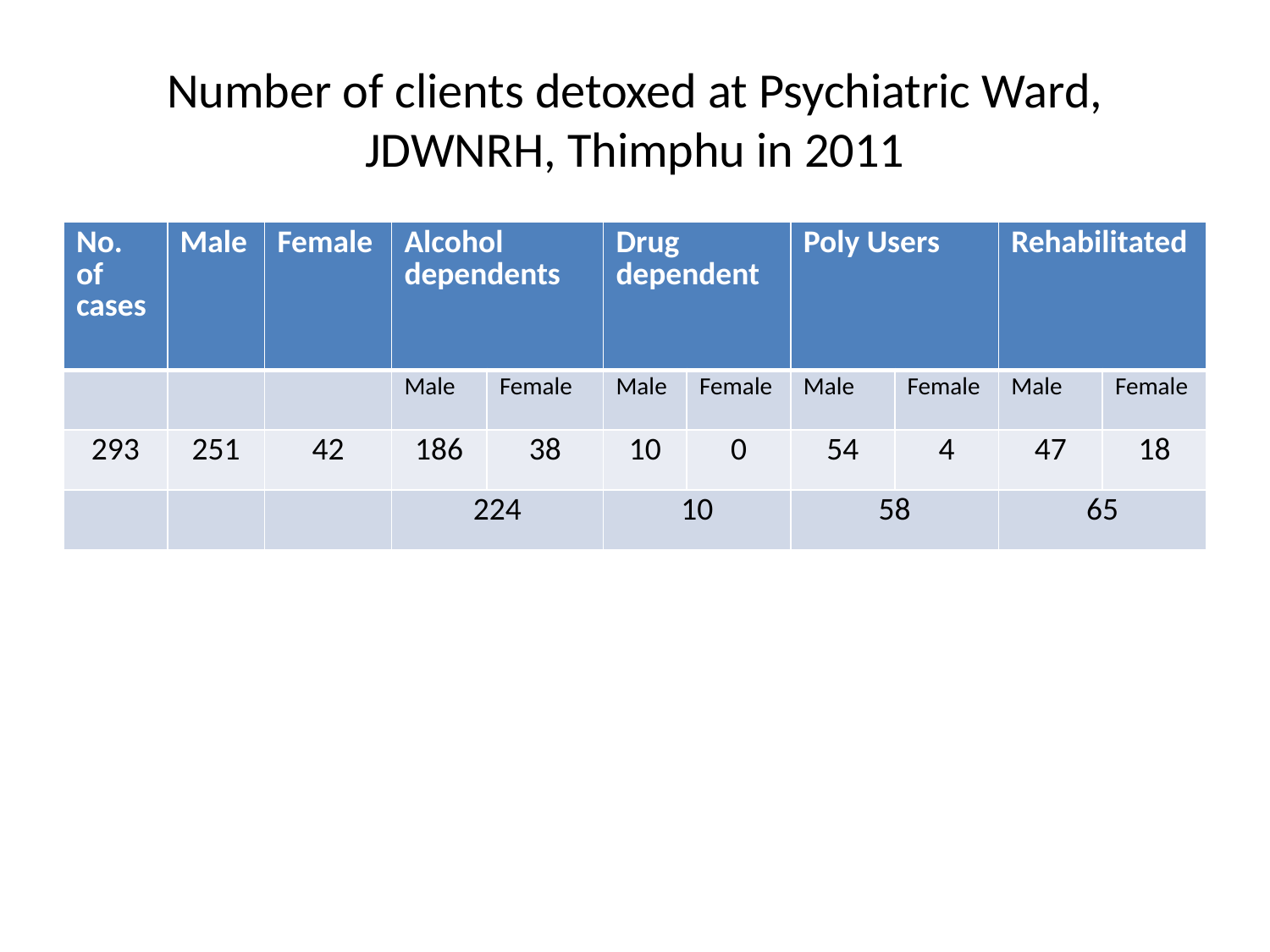

# Number of clients detoxed at Psychiatric Ward, JDWNRH, Thimphu in 2011
| No. of cases | Male | Female | Alcohol dependents |  | Drug dependent |  | Poly Users |  | Rehabilitated |  |
| --- | --- | --- | --- | --- | --- | --- | --- | --- | --- | --- |
|  |  |  | Male | Female | Male | Female | Male | Female | Male | Female |
| 293 | 251 | 42 | 186 | 38 | 10 | 0 | 54 | 4 | 47 | 18 |
|  |  |  | 224 |  | 10 |  | 58 |  | 65 |  |